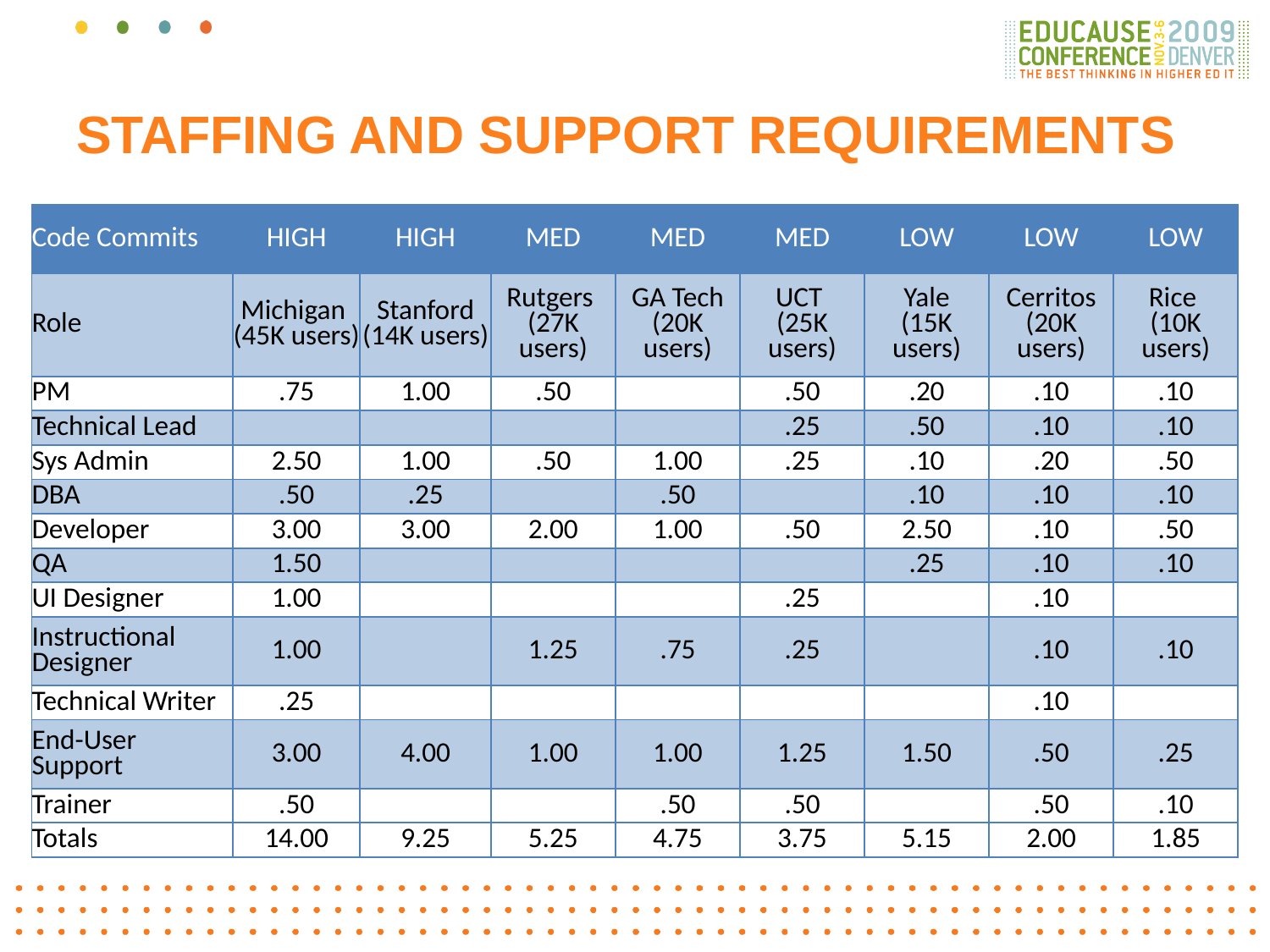

# Staffing and support requirements
| Code Commits | HIGH | HIGH | MED | MED | MED | LOW | LOW | LOW |
| --- | --- | --- | --- | --- | --- | --- | --- | --- |
| Role | Michigan (45K users) | Stanford (14K users) | Rutgers (27K users) | GA Tech (20K users) | UCT (25K users) | Yale (15K users) | Cerritos (20K users) | Rice (10K users) |
| PM | .75 | 1.00 | .50 |  | .50 | .20 | .10 | .10 |
| Technical Lead |  |  |  |  | .25 | .50 | .10 | .10 |
| Sys Admin | 2.50 | 1.00 | .50 | 1.00 | .25 | .10 | .20 | .50 |
| DBA | .50 | .25 |  | .50 |  | .10 | .10 | .10 |
| Developer | 3.00 | 3.00 | 2.00 | 1.00 | .50 | 2.50 | .10 | .50 |
| QA | 1.50 |  |  |  |  | .25 | .10 | .10 |
| UI Designer | 1.00 |  |  |  | .25 |  | .10 |  |
| Instructional Designer | 1.00 |  | 1.25 | .75 | .25 |  | .10 | .10 |
| Technical Writer | .25 |  |  |  |  |  | .10 |  |
| End-User Support | 3.00 | 4.00 | 1.00 | 1.00 | 1.25 | 1.50 | .50 | .25 |
| Trainer | .50 |  |  | .50 | .50 |  | .50 | .10 |
| Totals | 14.00 | 9.25 | 5.25 | 4.75 | 3.75 | 5.15 | 2.00 | 1.85 |